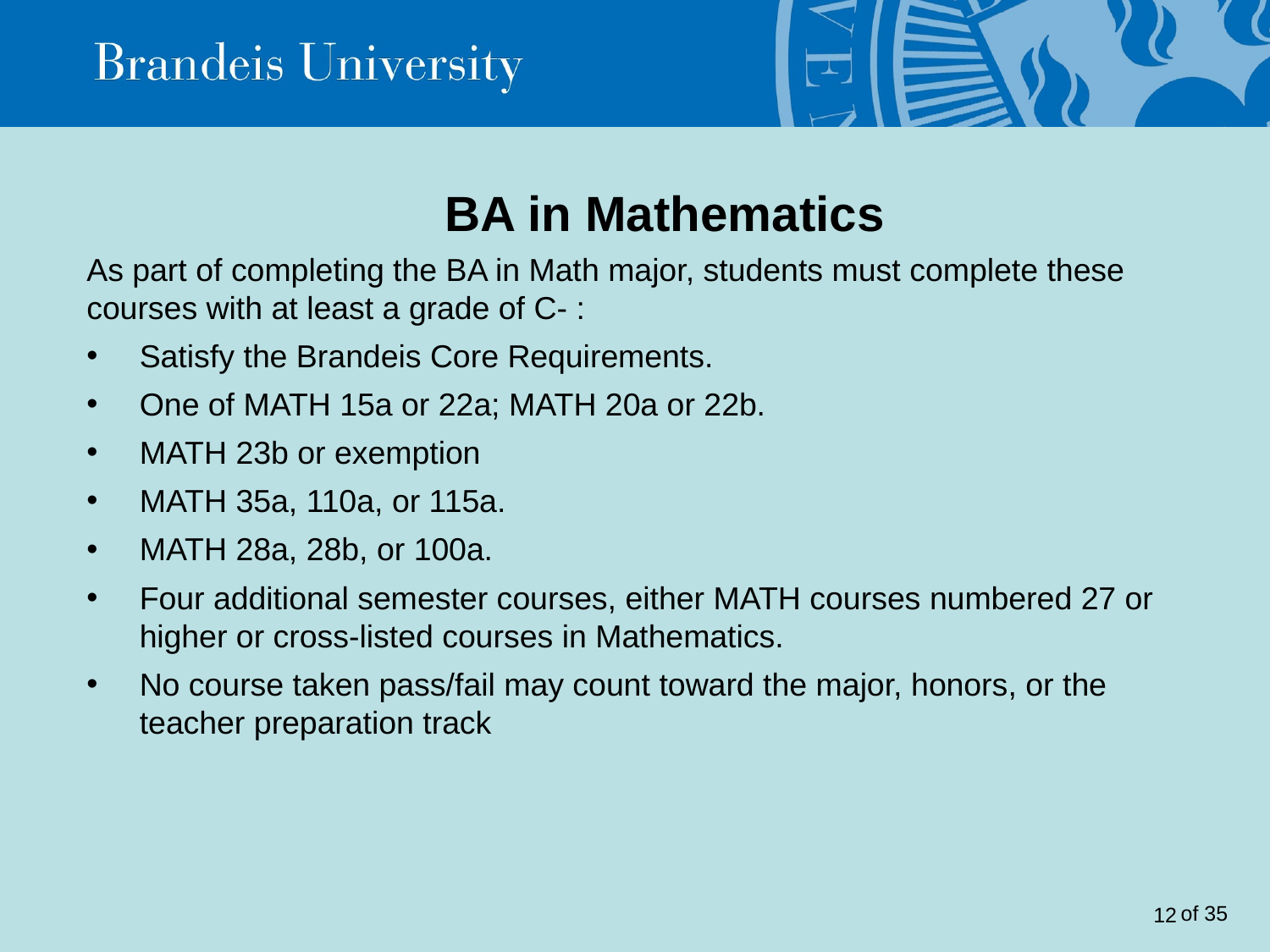

# BA in Mathematics
As part of completing the BA in Math major, students must complete these courses with at least a grade of C- :
Satisfy the Brandeis Core Requirements.
One of MATH 15a or 22a; MATH 20a or 22b.
MATH 23b or exemption
MATH 35a, 110a, or 115a.
MATH 28a, 28b, or 100a.
Four additional semester courses, either MATH courses numbered 27 or higher or cross-listed courses in Mathematics.
No course taken pass/fail may count toward the major, honors, or the teacher preparation track

12